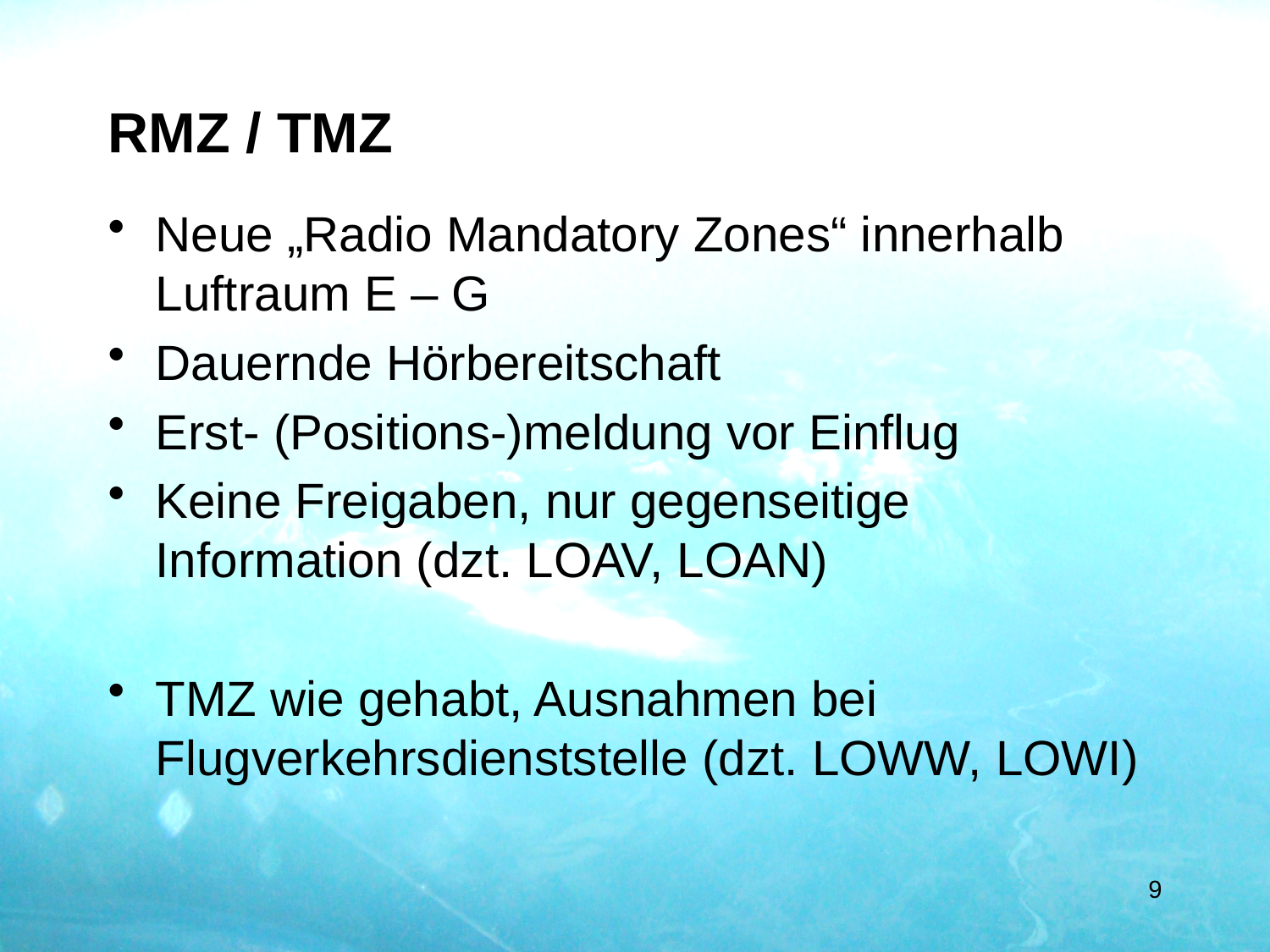

# RMZ / TMZ
Neue „Radio Mandatory Zones“ innerhalb Luftraum E – G
Dauernde Hörbereitschaft
Erst- (Positions-)meldung vor Einflug
Keine Freigaben, nur gegenseitige Information (dzt. LOAV, LOAN)

TMZ wie gehabt, Ausnahmen bei Flugverkehrsdienststelle (dzt. LOWW, LOWI)
9